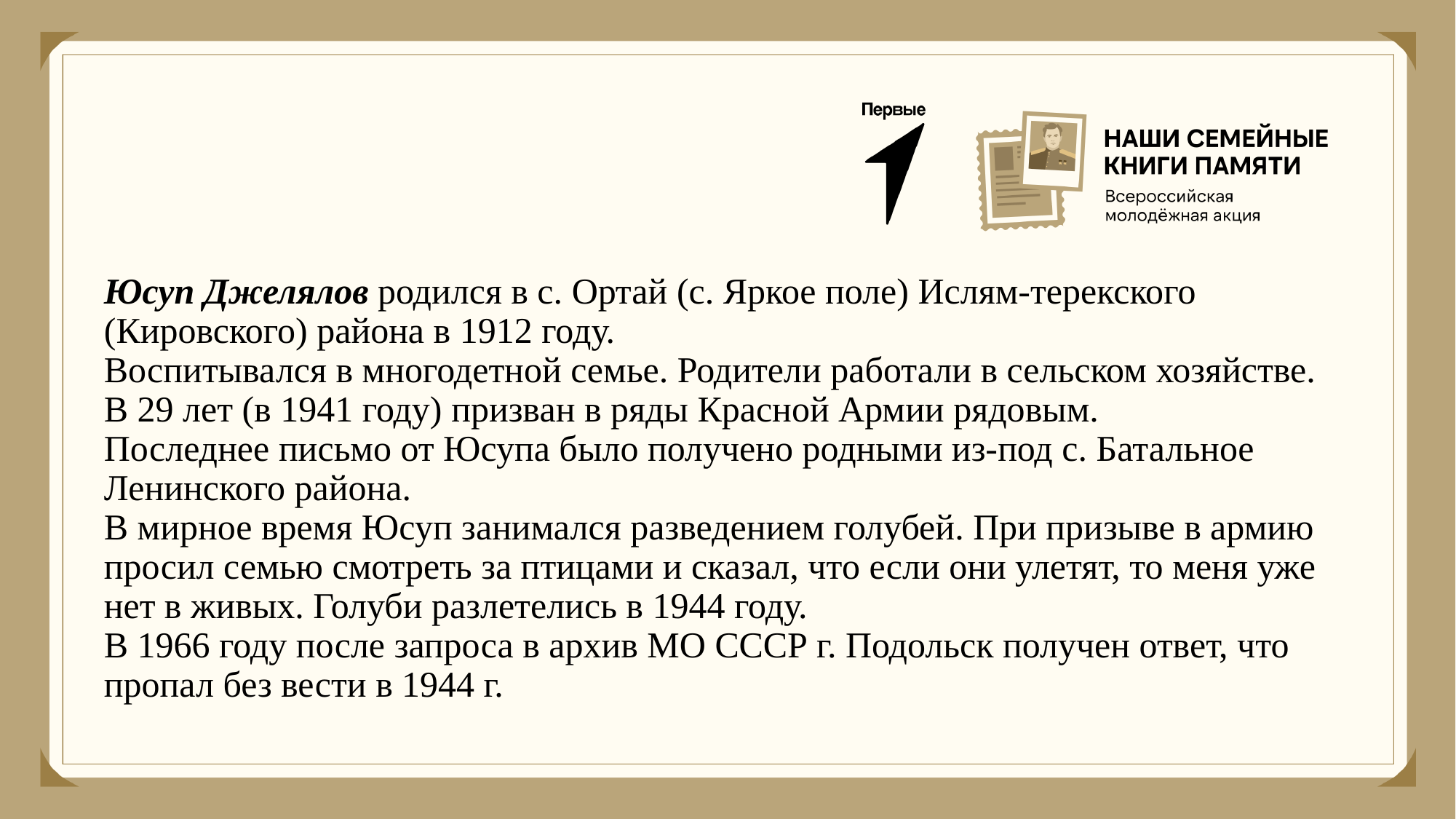

# Юсуп Джелялов родился в с. Ортай (с. Яркое поле) Ислям-терекского (Кировского) района в 1912 году. Воспитывался в многодетной семье. Родители работали в сельском хозяйстве. В 29 лет (в 1941 году) призван в ряды Красной Армии рядовым. Последнее письмо от Юсупа было получено родными из-под с. Батальное Ленинского района. В мирное время Юсуп занимался разведением голубей. При призыве в армию просил семью смотреть за птицами и сказал, что если они улетят, то меня уже нет в живых. Голуби разлетелись в 1944 году. В 1966 году после запроса в архив МО СССР г. Подольск получен ответ, что пропал без вести в 1944 г.